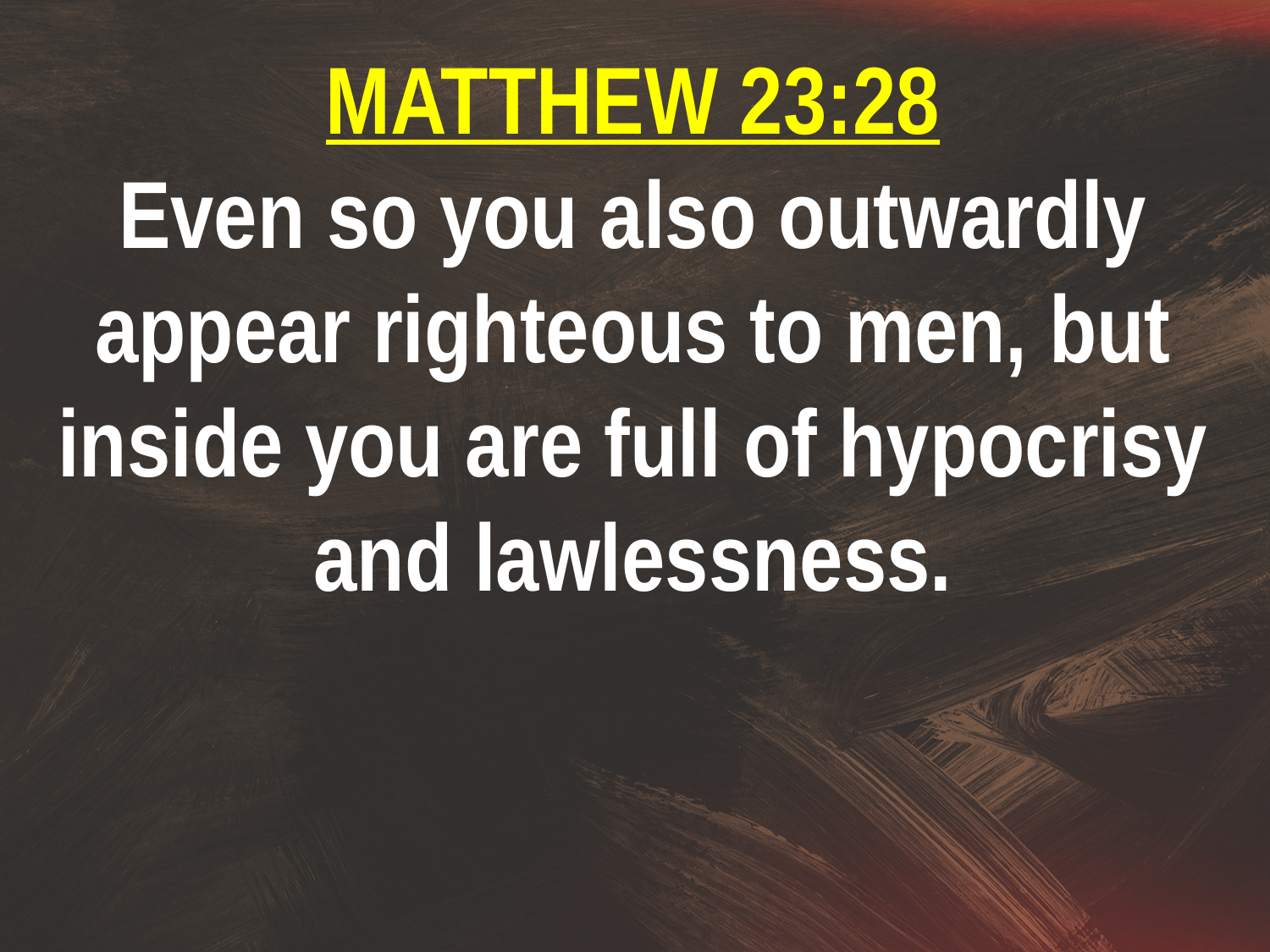

MATTHEW 23:28
Even so you also outwardly appear righteous to men, but inside you are full of hypocrisy and lawlessness.